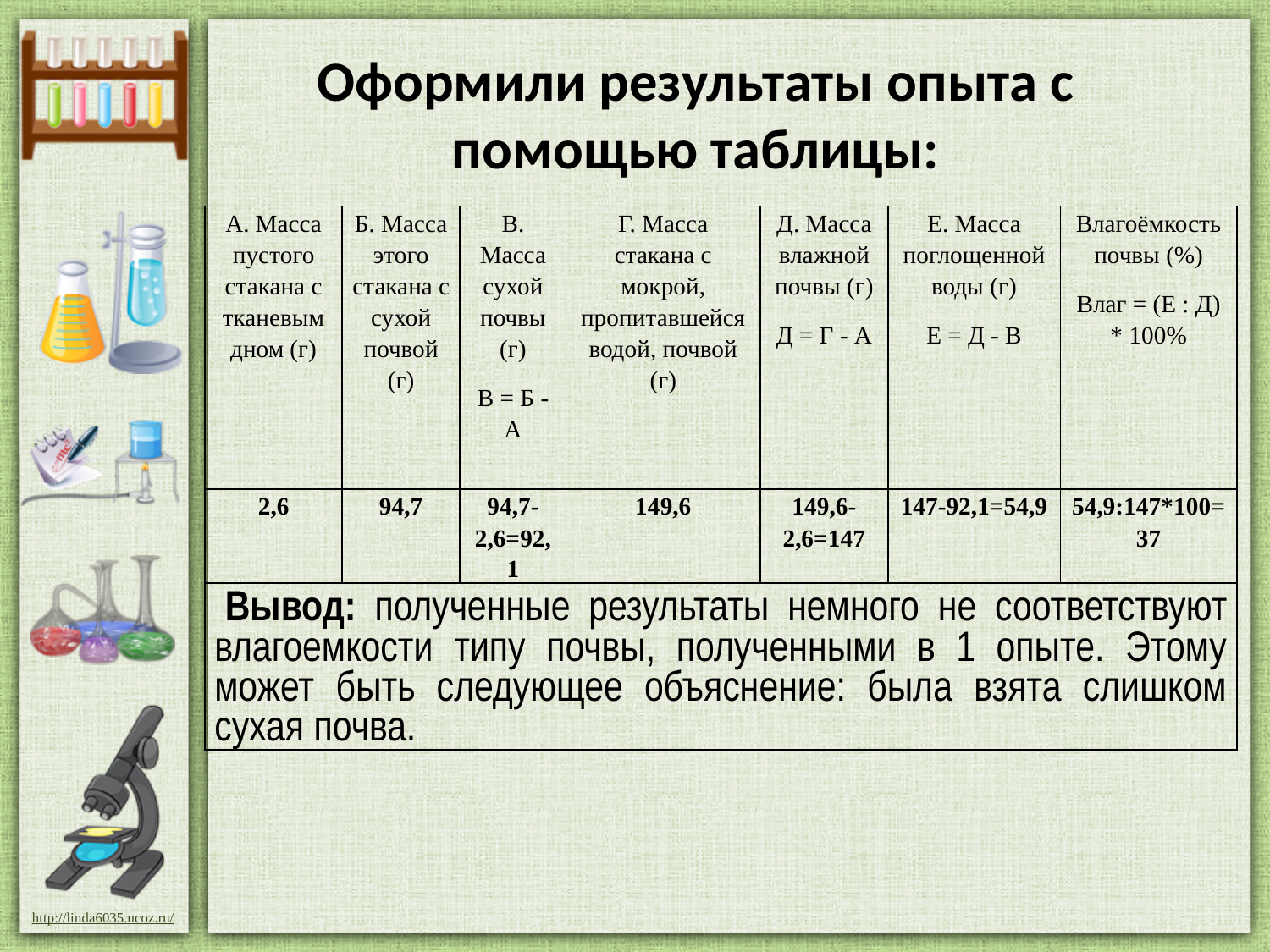

# Оформили результаты опыта с помощью таблицы:
| А. Масса пустого стакана с тканевым дном (г) | Б. Масса этого стакана с сухой почвой (г) | В. Масса сухой почвы (г) В = Б - А | Г. Масса стакана с мокрой, пропитавшейся водой, почвой (г) | Д. Масса влажной почвы (г) Д = Г - А | Е. Масса поглощенной воды (г) Е = Д - В | Влагоёмкость почвы (%) Влаг = (Е : Д) \* 100% |
| --- | --- | --- | --- | --- | --- | --- |
| 2,6 | 94,7 | 94,7-2,6=92,1 | 149,6 | 149,6-2,6=147 | 147-92,1=54,9 | 54,9:147\*100=37 |
| Вывод: полученные результаты немного не соответствуют влагоемкости типу почвы, полученными в 1 опыте. Этому может быть следующее объяснение: была взята слишком сухая почва. |  |  |  |  |  |  |